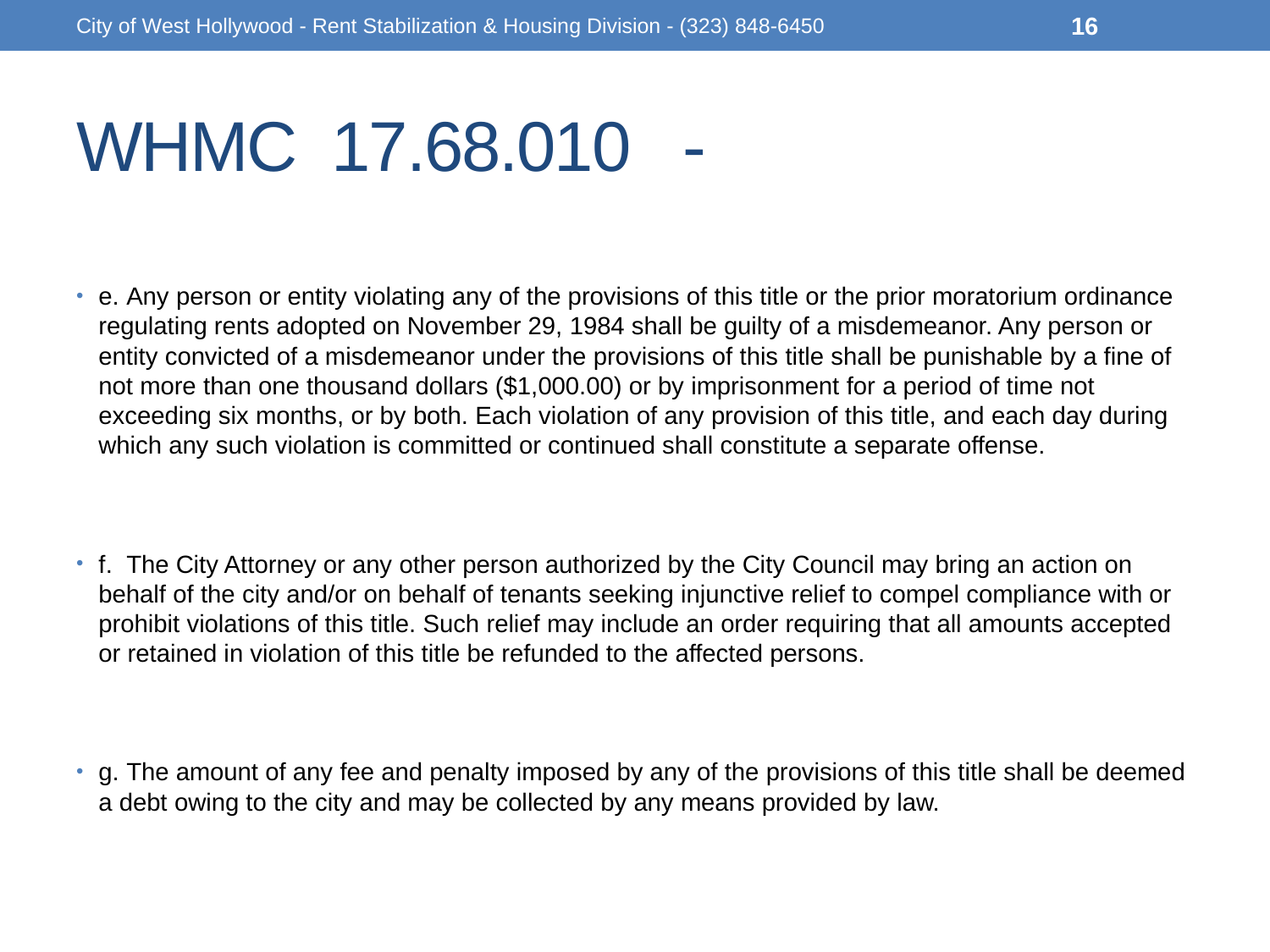

City of West Hollywood - Rent Stabilization & Housing Division - (323) 848-6450
16
# WHMC  17.68.010   -

e.	Any person or entity violating any of the provisions of this title or the prior moratorium ordinance regulating rents adopted on November 29, 1984 shall be guilty of a misdemeanor. Any person or entity convicted of a misdemeanor under the provisions of this title shall be punishable by a fine of not more than one thousand dollars ($1,000.00) or by imprisonment for a period of time not exceeding six months, or by both. Each violation of any provision of this title, and each day during which any such violation is committed or continued shall constitute a separate offense.

f.	The City Attorney or any other person authorized by the City Council may bring an action on behalf of the city and/or on behalf of tenants seeking injunctive relief to compel compliance with or prohibit violations of this title. Such relief may include an order requiring that all amounts accepted or retained in violation of this title be refunded to the affected persons.

g.	The amount of any fee and penalty imposed by any of the provisions of this title shall be deemed a debt owing to the city and may be collected by any means provided by law.